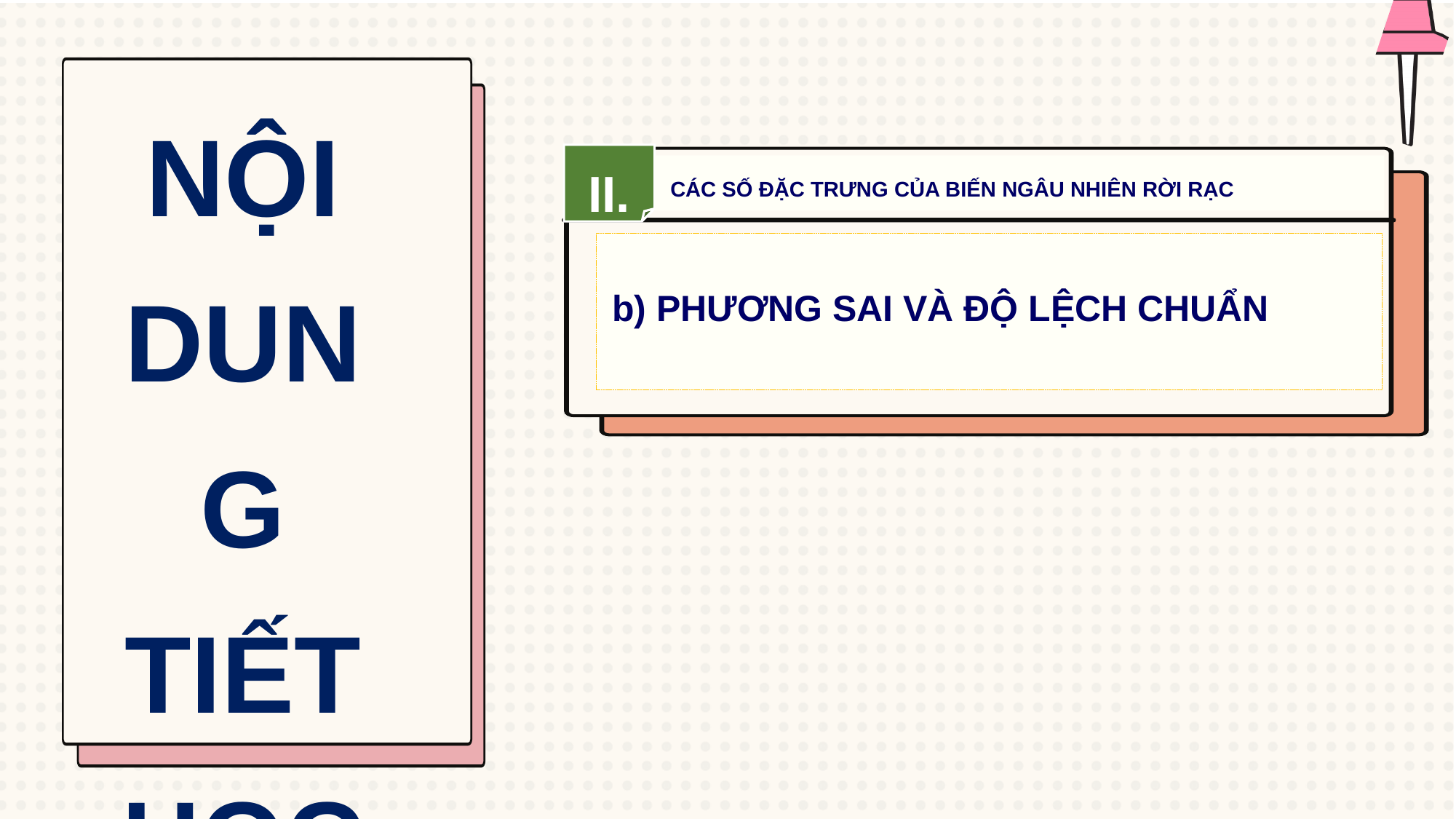

NỘI DUNG TIẾT HỌC

II.

CÁC SỐ ĐẶC TRƯNG CỦA BIẾN NGÂU NHIÊN RỜI RẠC
b) PHƯƠNG SAI VÀ ĐỘ LỆCH CHUẨN